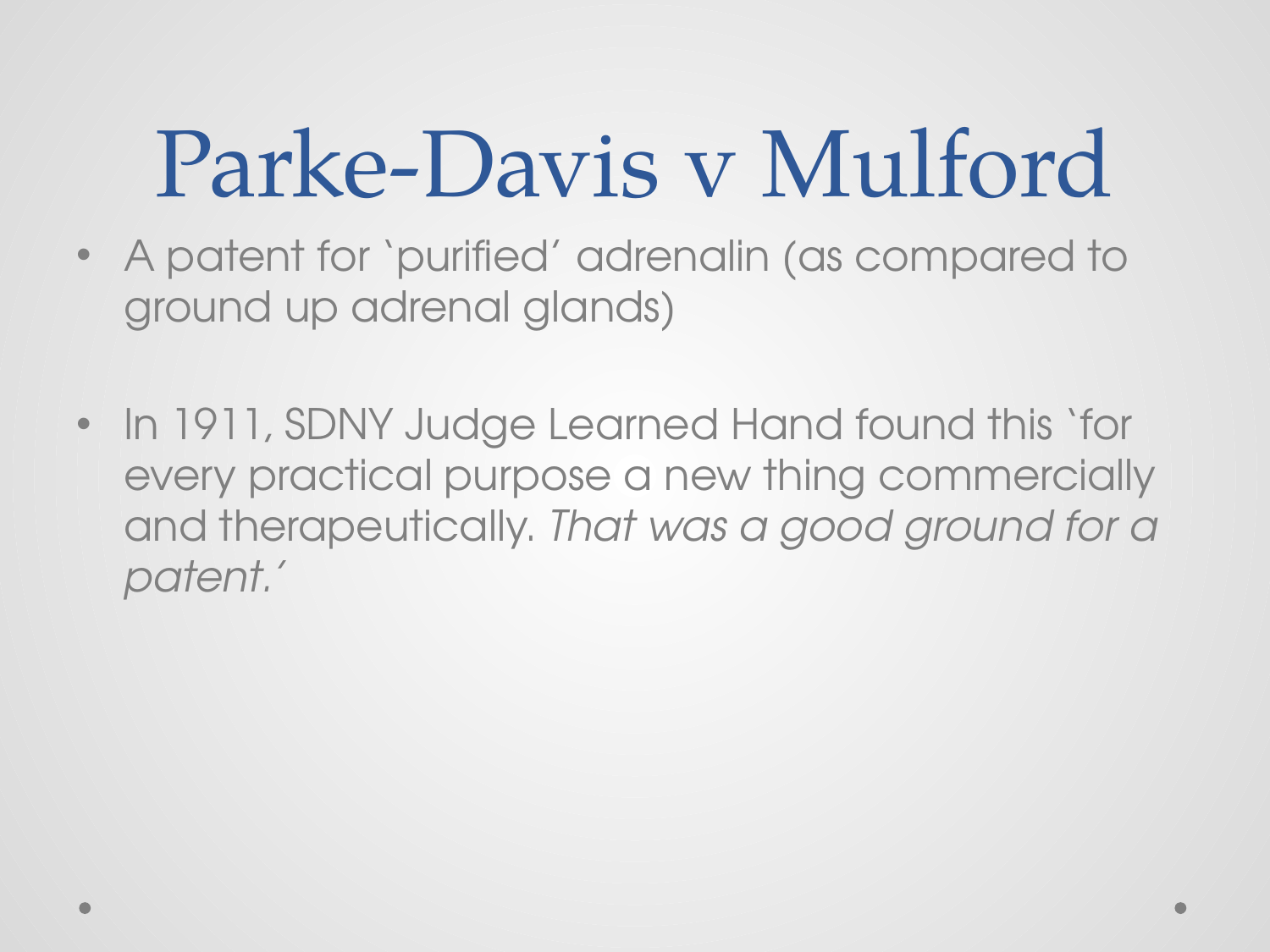

# Parke-Davis v Mulford
A patent for ‘purified’ adrenalin (as compared to ground up adrenal glands)

In 1911, SDNY Judge Learned Hand found this ‘for every practical purpose a new thing commercially and therapeutically. That was a good ground for a patent.’